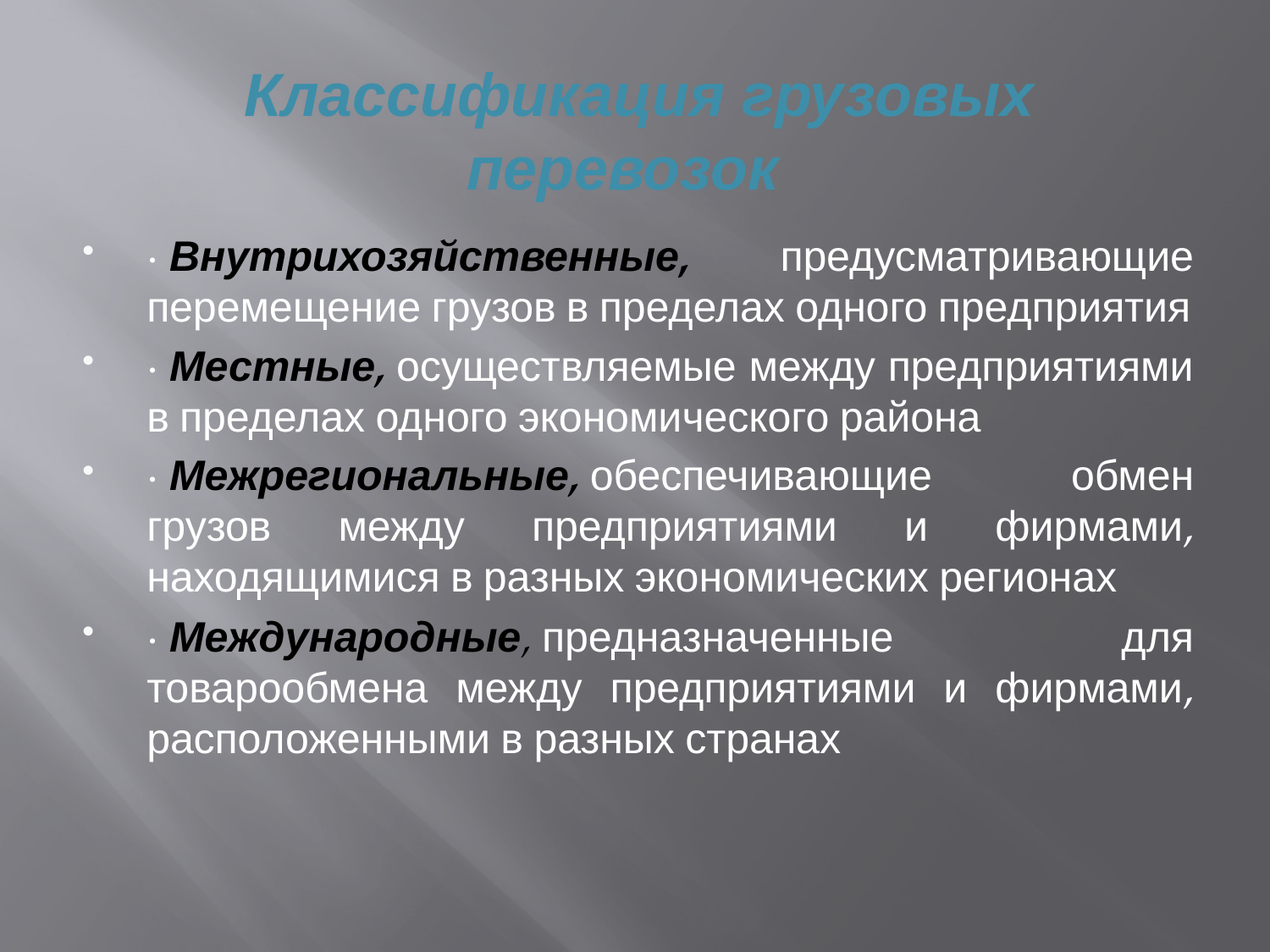

# Классификация грузовых перевозок
· Внутрихозяйственные, предусматривающие перемещение грузов в пределах одного предприятия
· Местные, осуществляемые между предприятиями в пределах одного экономического района
· Межрегиональные, обеспечивающие обмен грузов между предприятиями и фирмами, находящимися в разных экономических регионах
· Международные, предназначенные для товарообмена между предприятиями и фирмами, расположенными в разных странах